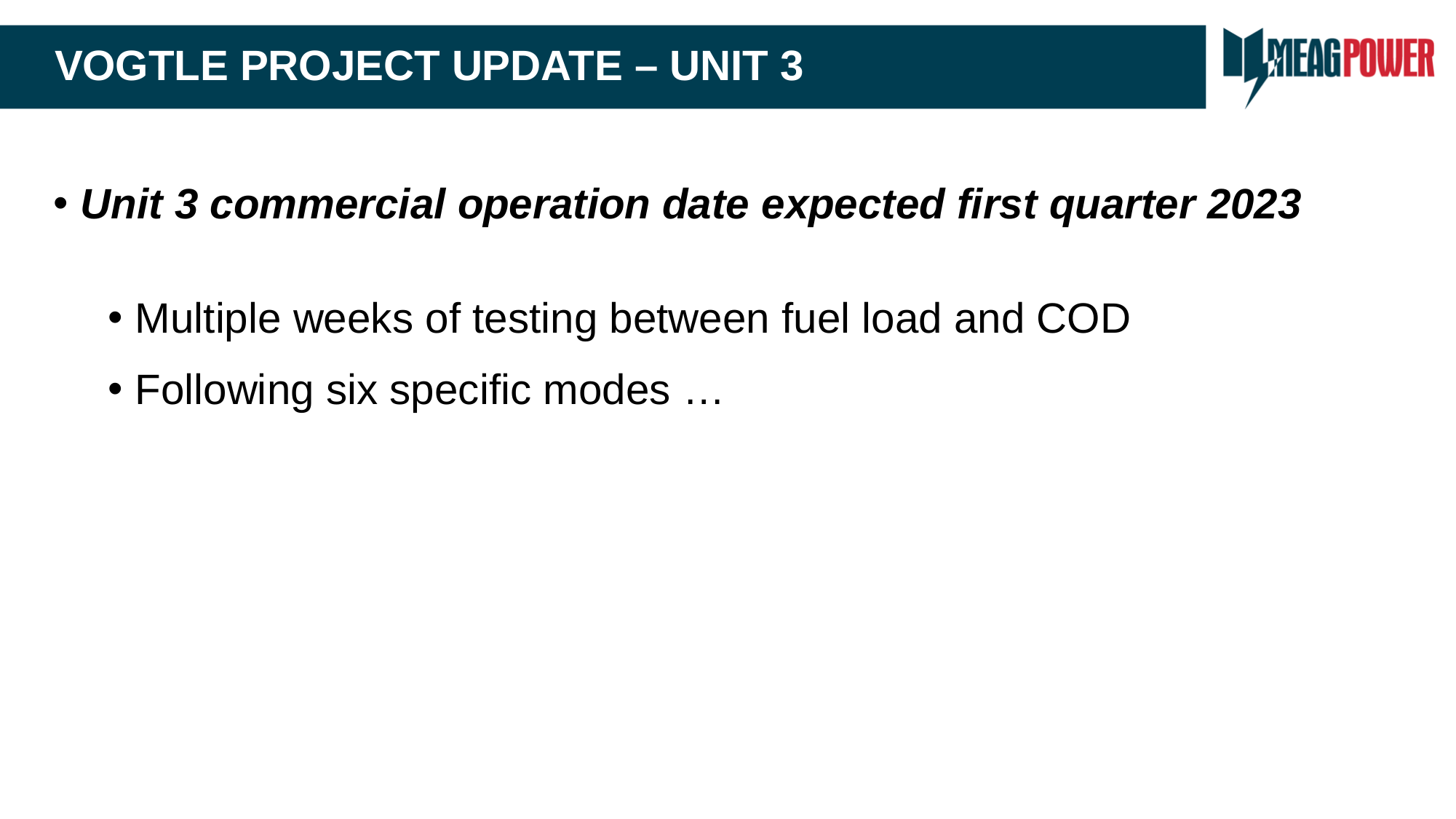

# Vogtle PROJECT UPDATE – Unit 3
Unit 3 commercial operation date expected first quarter 2023

Multiple weeks of testing between fuel load and COD
Following six specific modes …